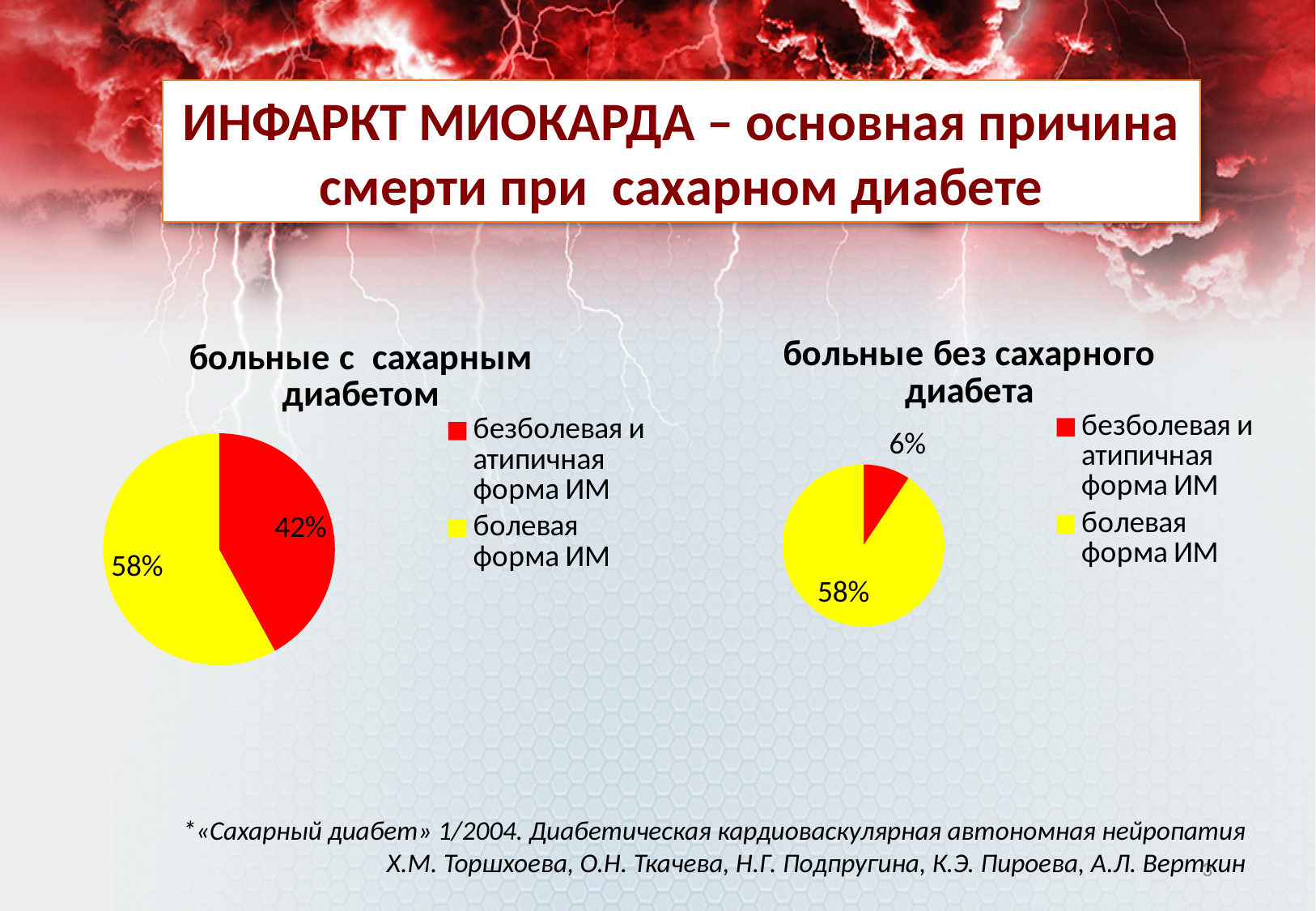

ИНФАРКТ МИОКАРДА – основная причина смерти при  сахарном диабете

### Chart: больные без сахарного диабета

| Category | больные без СД |
|---|---|
| безболевая и атипичная форма ИМ | 0.06000000000000002 |
| болевая форма ИМ | 0.5800000000000001 |

### Chart: больные с  сахарным диабетом

| Category | больные с СД |
|---|---|
| безболевая и атипичная форма ИМ | 0.4200000000000001 |
| болевая форма ИМ | 0.5800000000000001 |
*«Сахарный диабет» 1/2004. Диабетическая кардиоваскулярная автономная нейропатия
Х.М. Торшхоева, О.Н. Ткачева, Н.Г. Подпругина, К.Э. Пироева, А.Л. Верткин
3